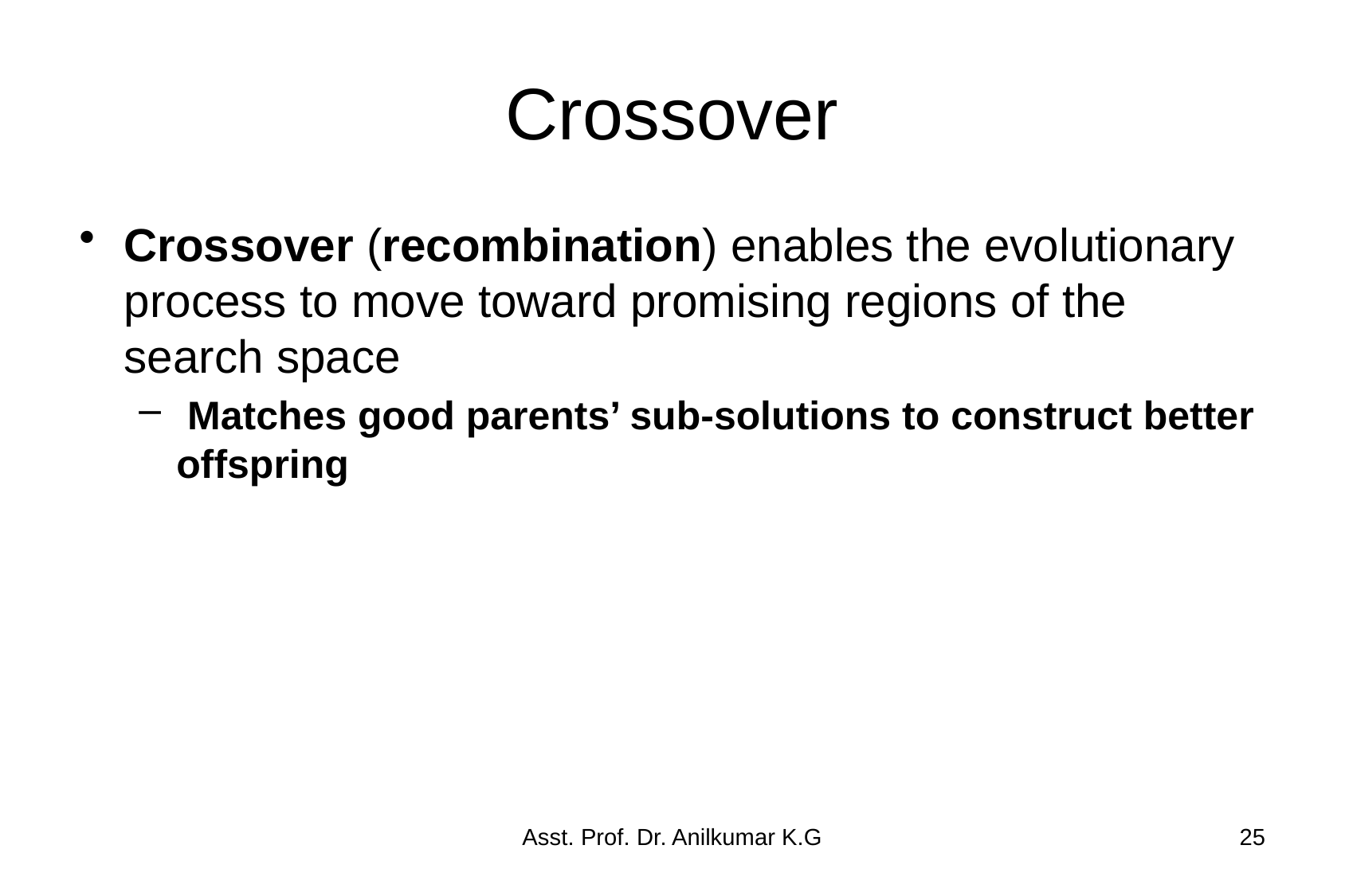

# Crossover
Crossover (recombination) enables the evolutionary process to move toward promising regions of the search space
 Matches good parents’ sub-solutions to construct better offspring

Asst. Prof. Dr. Anilkumar K.G
25